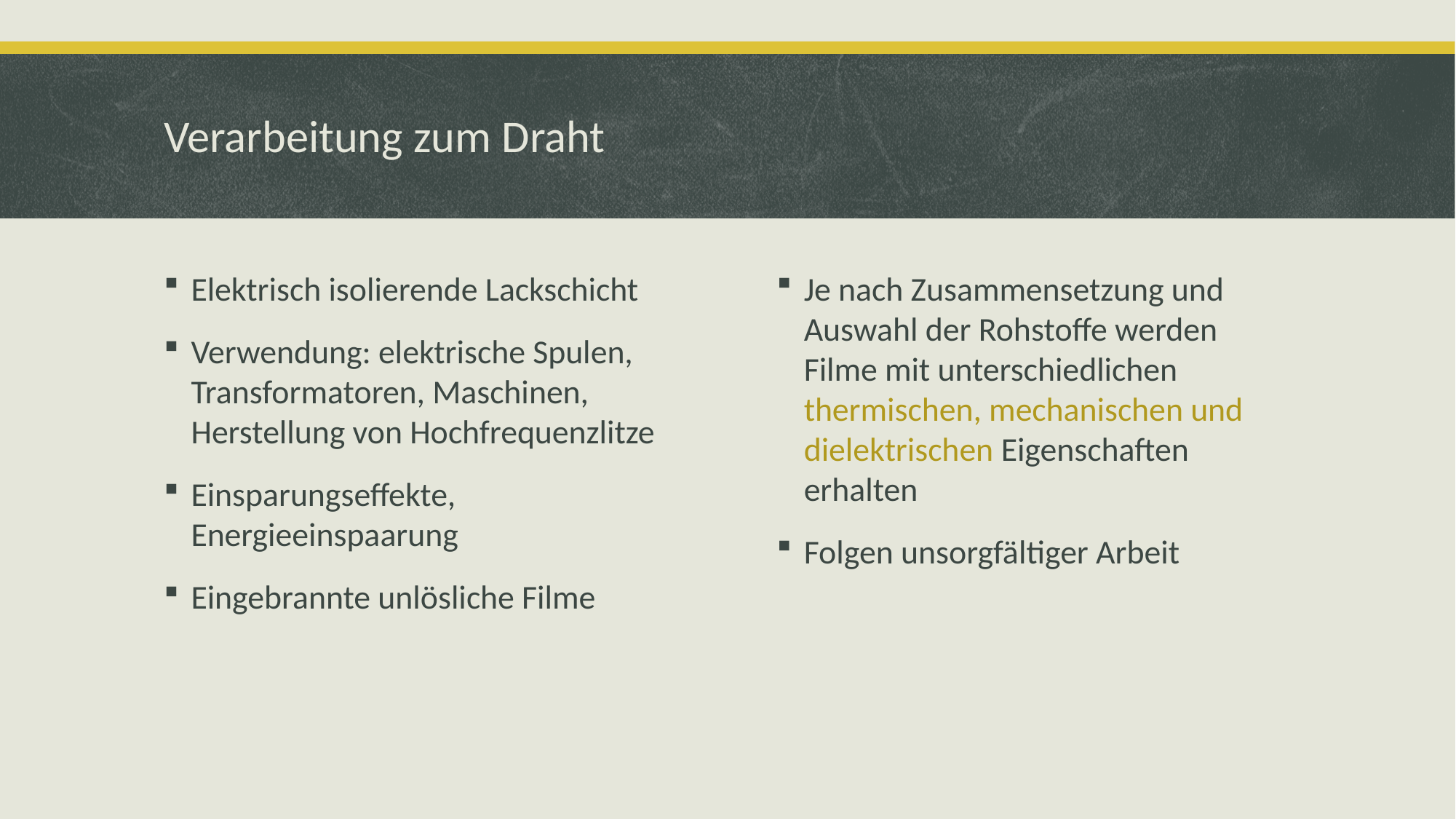

# Verarbeitung zum Draht
Elektrisch isolierende Lackschicht
Verwendung: elektrische Spulen, Transformatoren, Maschinen, Herstellung von Hochfrequenzlitze
Einsparungseffekte, Energieeinspaarung
Eingebrannte unlösliche Filme

Je nach Zusammensetzung und Auswahl der Rohstoffe werden Filme mit unterschiedlichen thermischen, mechanischen und dielektrischen Eigenschaften erhalten
Folgen unsorgfältiger Arbeit